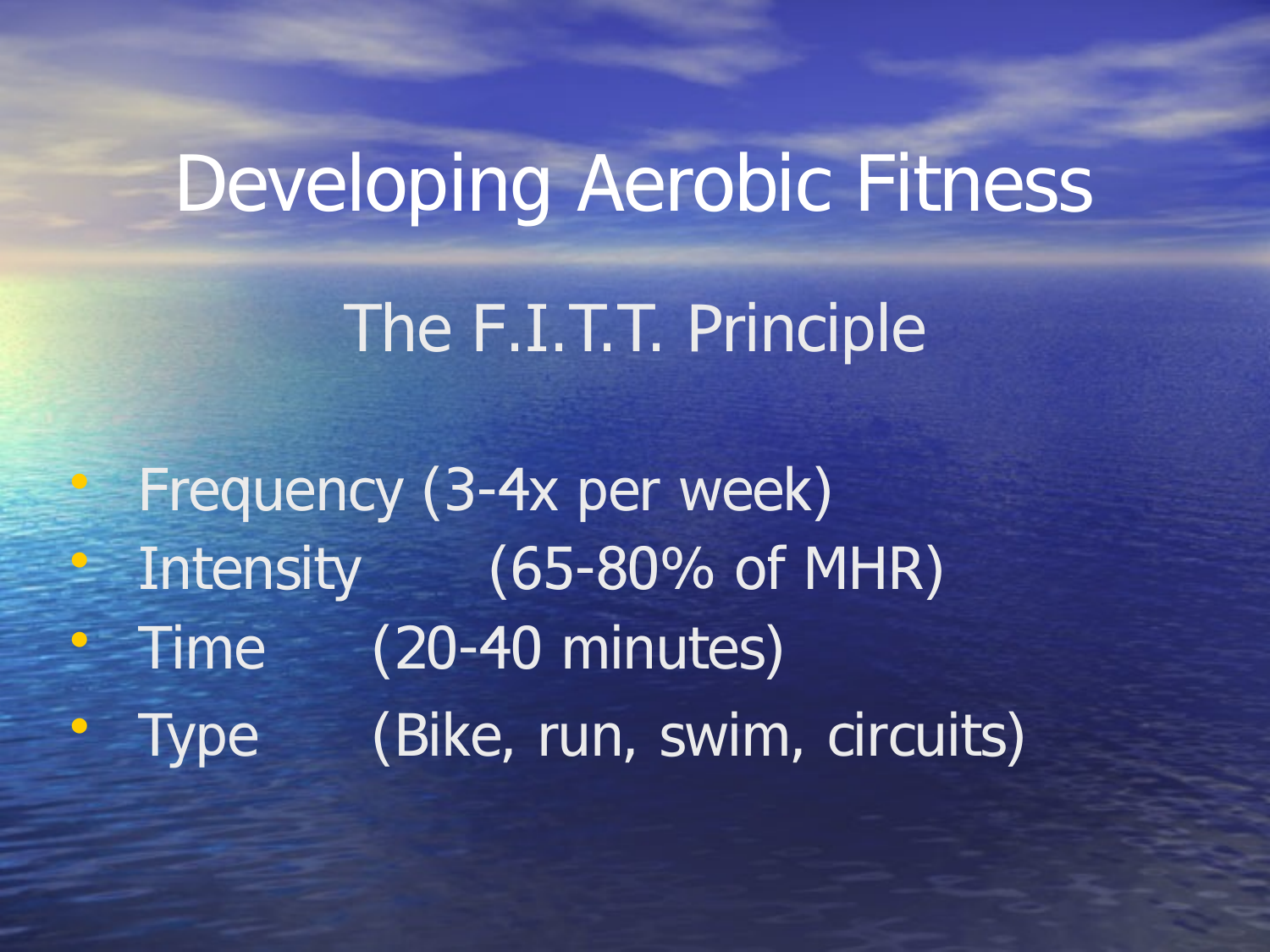

Developing Aerobic Fitness
The F.I.T.T. Principle

Frequency (3-4x per week)
Intensity 	(65-80% of MHR)
Time 		(20-40 minutes)
Type 		(Bike, run, swim, circuits)